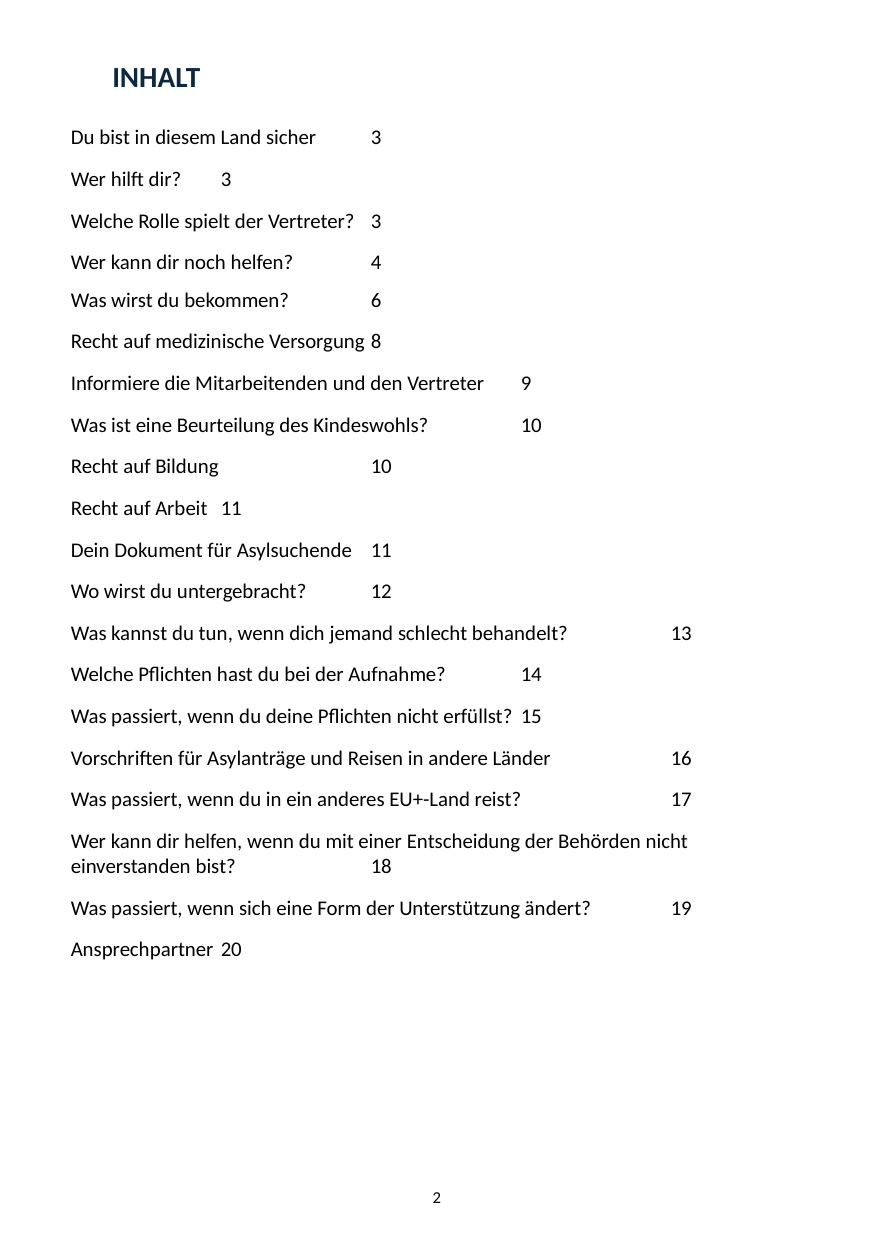

# INHALT
Du bist in diesem Land sicher 	3
Wer hilft dir? 	3
Welche Rolle spielt der Vertreter? 	3
Wer kann dir noch helfen? 	4
Was wirst du bekommen? 	6
Recht auf medizinische Versorgung	8
Informiere die Mitarbeitenden und den Vertreter 	9
Was ist eine Beurteilung des Kindeswohls? 	10
Recht auf Bildung 	10
Recht auf Arbeit 	11
Dein Dokument für Asylsuchende 	11
Wo wirst du untergebracht? 	12
Was kannst du tun, wenn dich jemand schlecht behandelt? 	13
Welche Pflichten hast du bei der Aufnahme? 	14
Was passiert, wenn du deine Pflichten nicht erfüllst? 	15
Vorschriften für Asylanträge und Reisen in andere Länder	16
Was passiert, wenn du in ein anderes EU+-Land reist? 	17
Wer kann dir helfen, wenn du mit einer Entscheidung der Behörden nicht einverstanden bist? 	18
Was passiert, wenn sich eine Form der Unterstützung ändert? 	19
Ansprechpartner	20
2